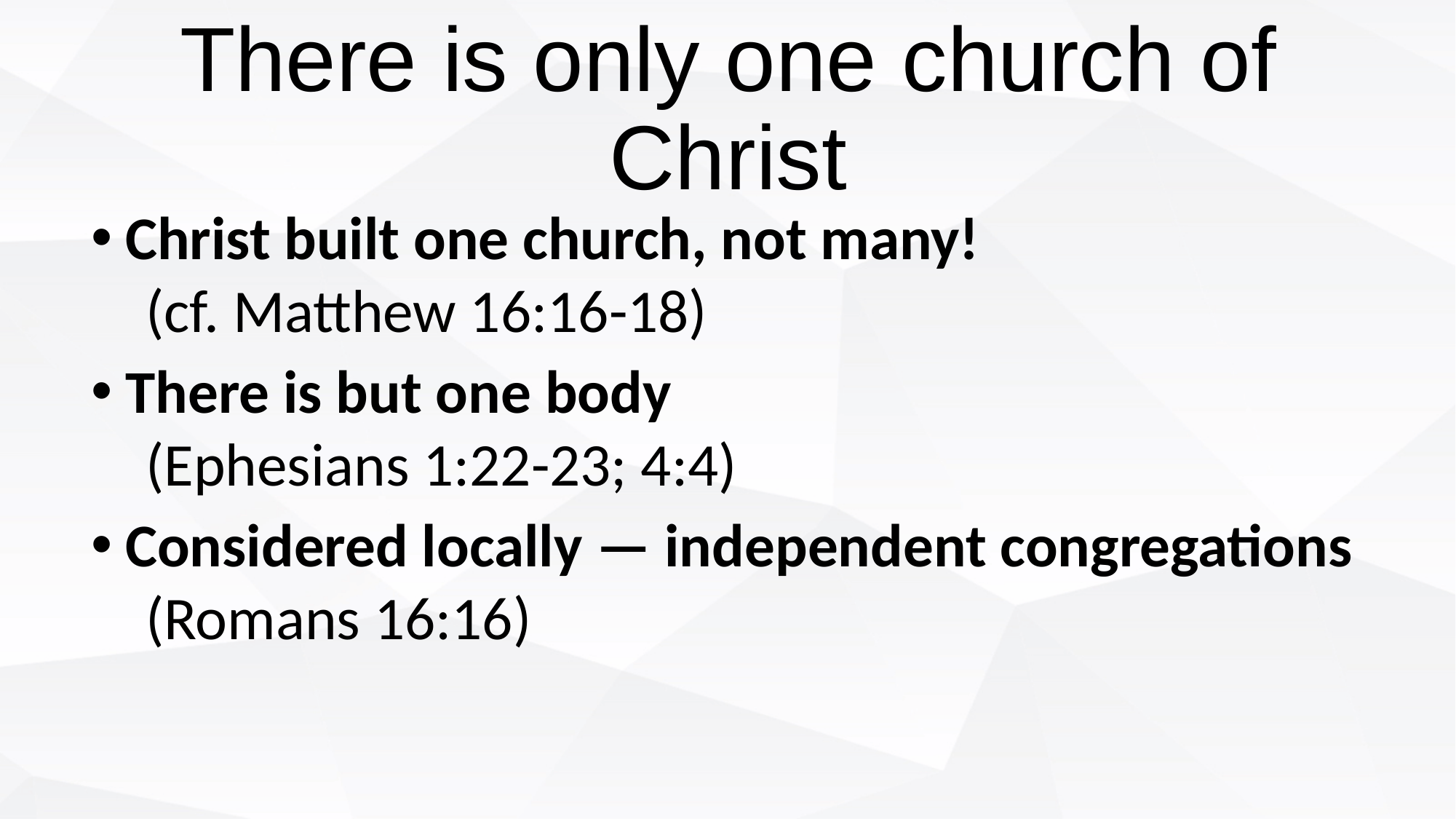

# There is only one church of Christ
Christ built one church, not many!
(cf. Matthew 16:16-18)
There is but one body
(Ephesians 1:22-23; 4:4)
Considered locally — independent congregations
(Romans 16:16)